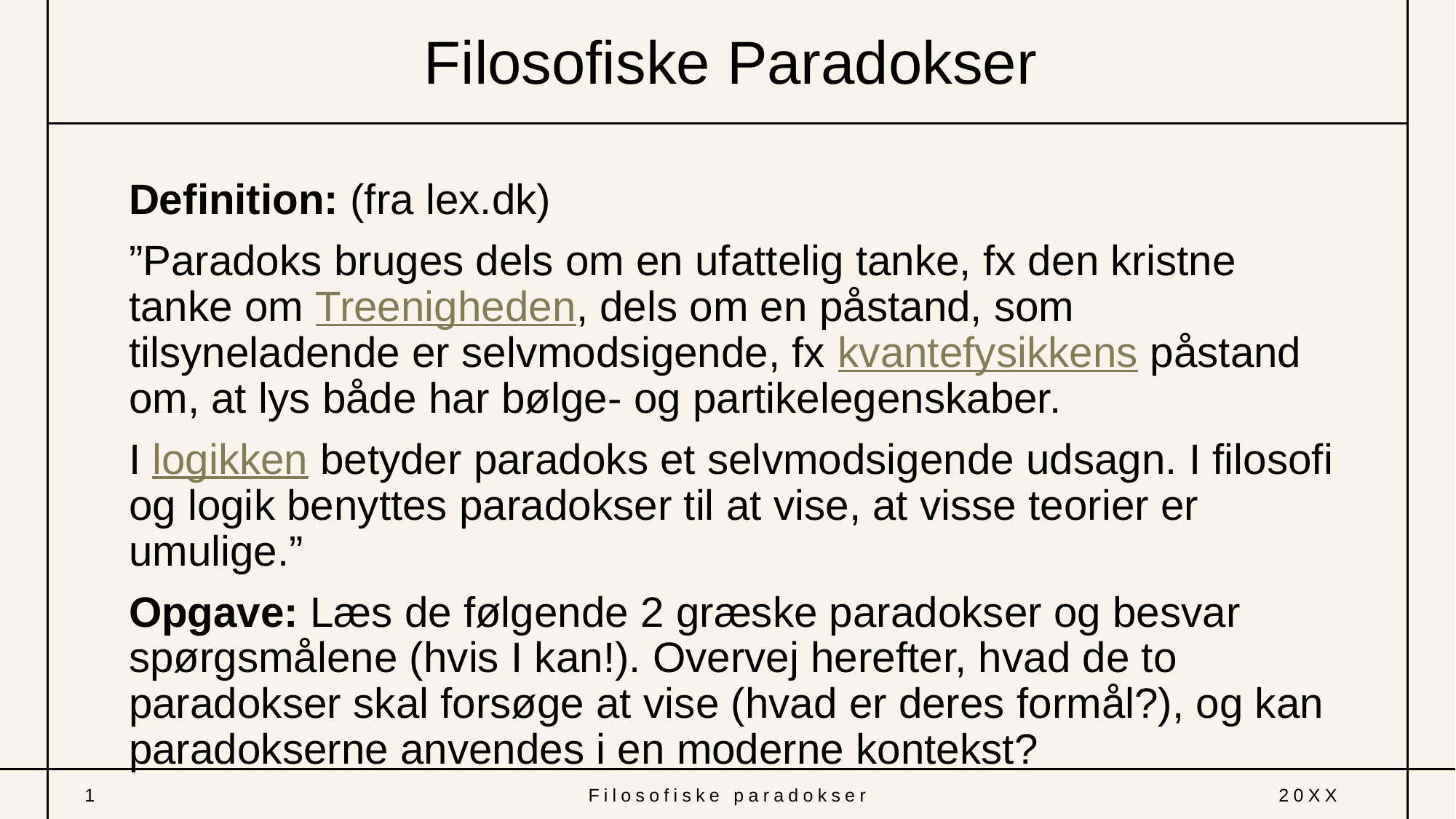

# Filosofiske Paradokser
Definition: (fra lex.dk)
”Paradoks bruges dels om en ufattelig tanke, fx den kristne tanke om Treenigheden, dels om en påstand, som tilsyneladende er selvmodsigende, fx kvantefysikkens påstand om, at lys både har bølge- og partikelegenskaber.
I logikken betyder paradoks et selvmodsigende udsagn. I filosofi og logik benyttes paradokser til at vise, at visse teorier er umulige.”
Opgave: Læs de følgende 2 græske paradokser og besvar spørgsmålene (hvis I kan!). Overvej herefter, hvad de to paradokser skal forsøge at vise (hvad er deres formål?), og kan paradokserne anvendes i en moderne kontekst?
1
Filosofiske paradokser
20XX